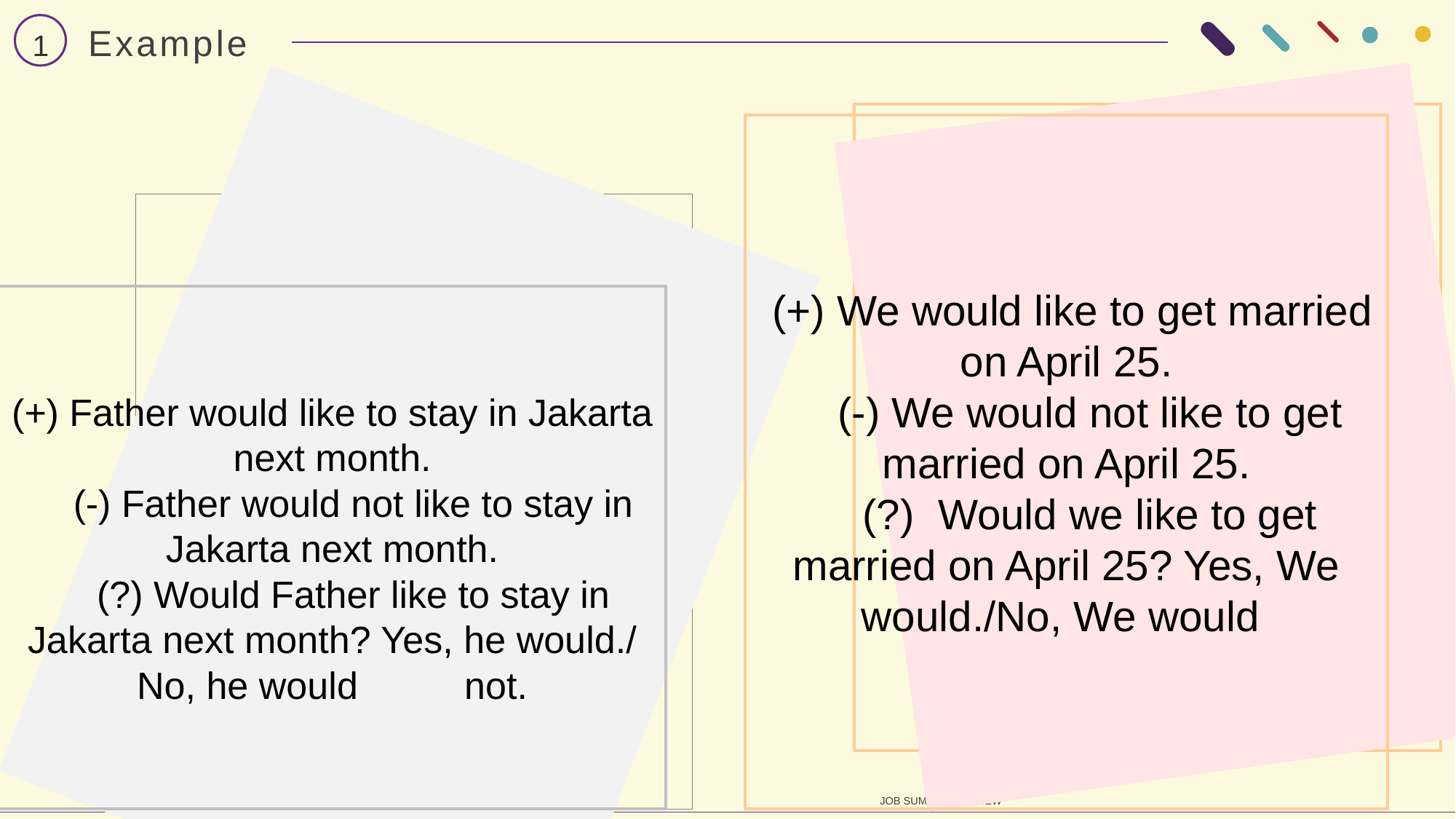

Example
1

 (+) We would like to get married on April 25.
    (-) We would not like to get married on April 25.
    (?)  Would we like to get married on April 25? Yes, We would./No, We would

(+) Father would like to stay in Jakarta next month.
    (-) Father would not like to stay in Jakarta next month.
    (?) Would Father like to stay in Jakarta next month? Yes, he would./ No, he would    	not.
JOB SUMMARY REVIEW